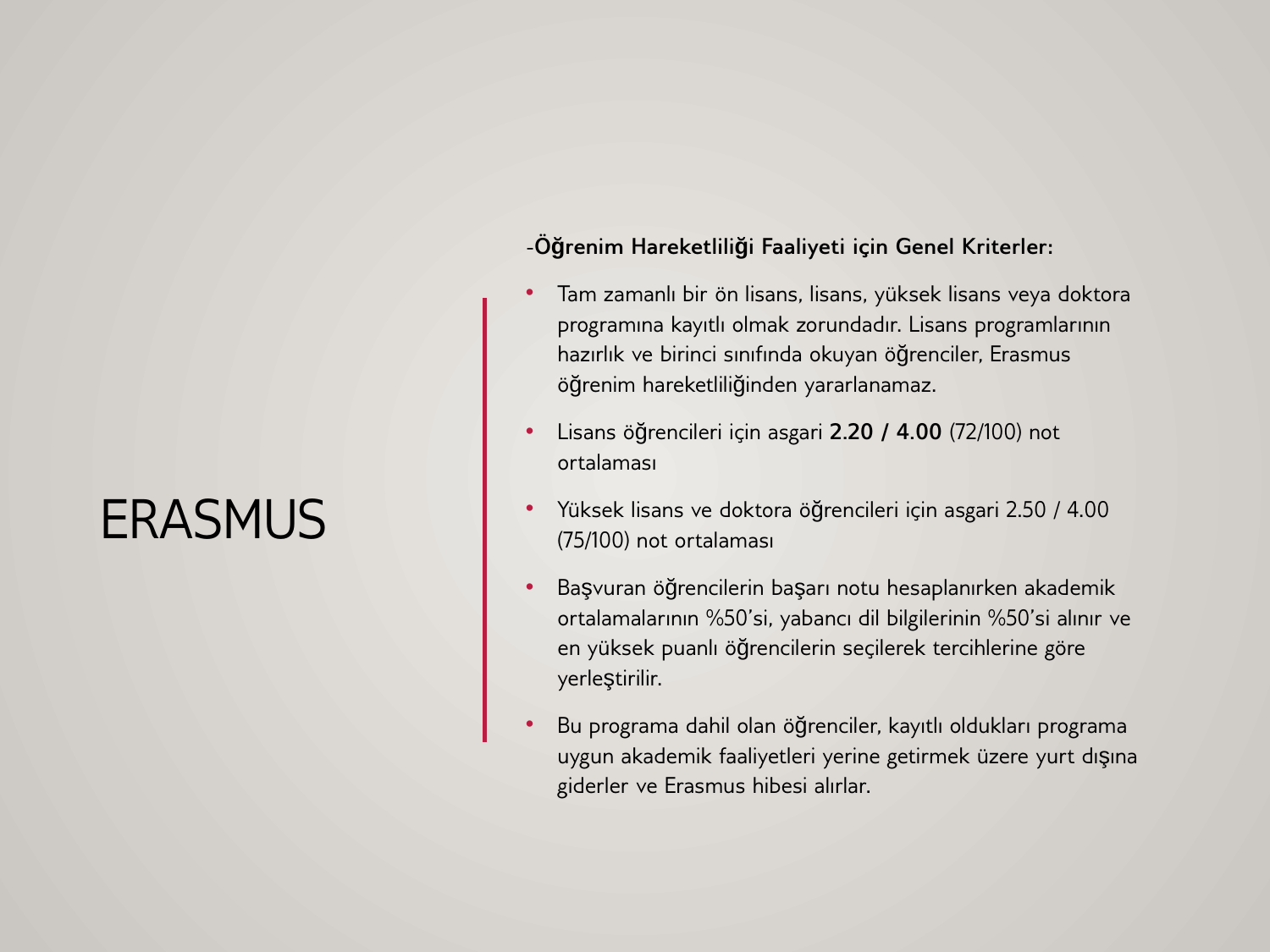

# ERASMUS
-Öğrenim Hareketliliği Faaliyeti için Genel Kriterler:
Tam zamanlı bir ön lisans, lisans, yüksek lisans veya doktora programına kayıtlı olmak zorundadır. Lisans programlarının hazırlık ve birinci sınıfında okuyan öğrenciler, Erasmus öğrenim hareketliliğinden yararlanamaz.
Lisans öğrencileri için asgari 2.20 / 4.00 (72/100) not ortalaması
Yüksek lisans ve doktora öğrencileri için asgari 2.50 / 4.00 (75/100) not ortalaması
Başvuran öğrencilerin başarı notu hesaplanırken akademik ortalamalarının %50’si, yabancı dil bilgilerinin %50’si alınır ve en yüksek puanlı öğrencilerin seçilerek tercihlerine göre yerleştirilir.
Bu programa dahil olan öğrenciler, kayıtlı oldukları programa uygun akademik faaliyetleri yerine getirmek üzere yurt dışına giderler ve Erasmus hibesi alırlar.